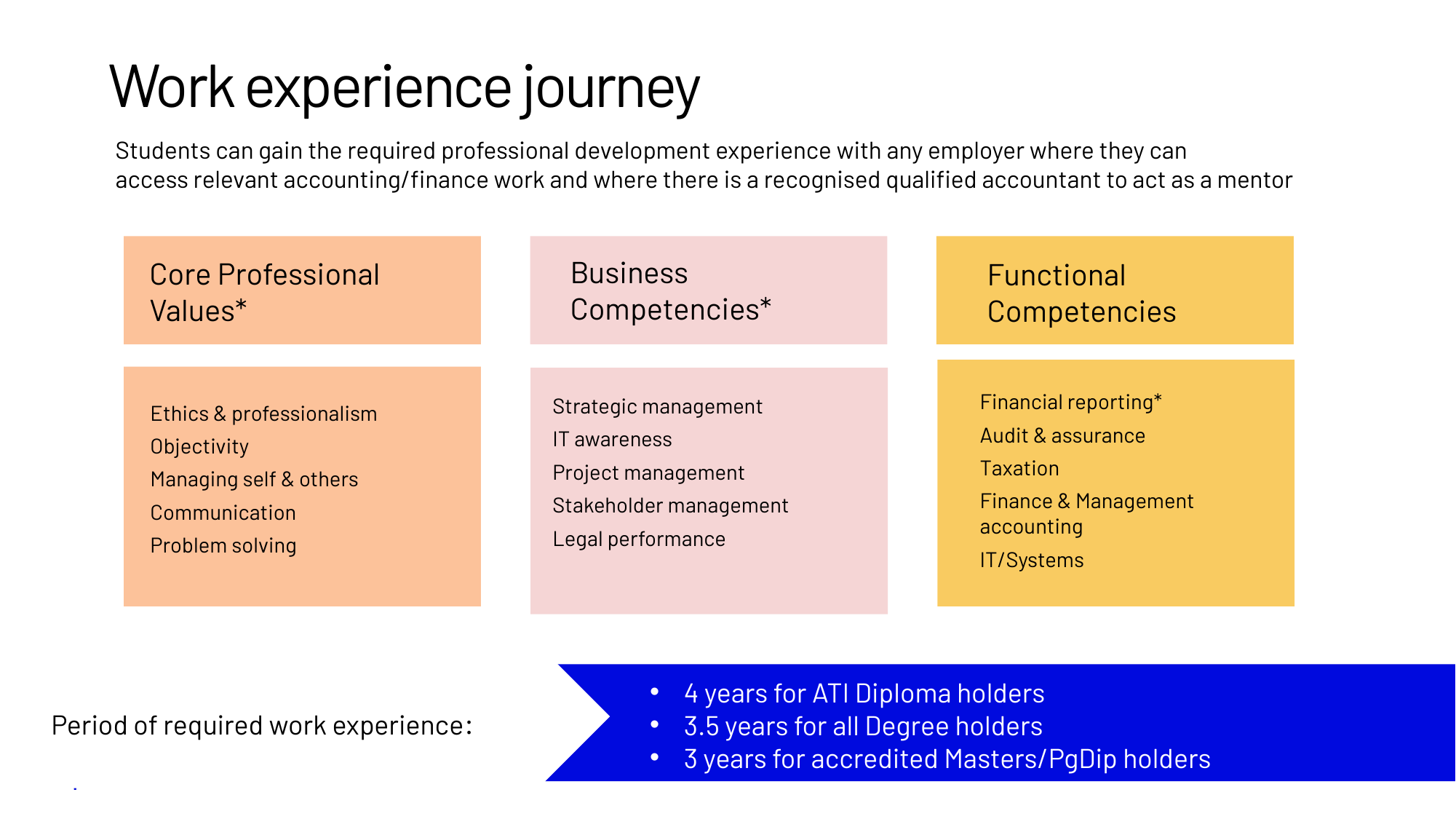

Work experience journey
Students can gain the required professional development experience with any employer where they can
access relevant accounting/finance work and where there is a recognised qualified accountant to act as a mentor

Business
Competencies*
Core Professional Values*
Functional
Competencies

Financial reporting*
Audit & assurance
Taxation
Finance & Management accounting
IT/Systems
Strategic management
IT awareness
Project management
Stakeholder management
Legal performance

Ethics & professionalism
Objectivity
Managing self & others
Communication
Problem solving

4 years for ATI Diploma holders
3.5 years for all Degree holders
3 years for accredited Masters/PgDip holders

Period of required work experience:
16